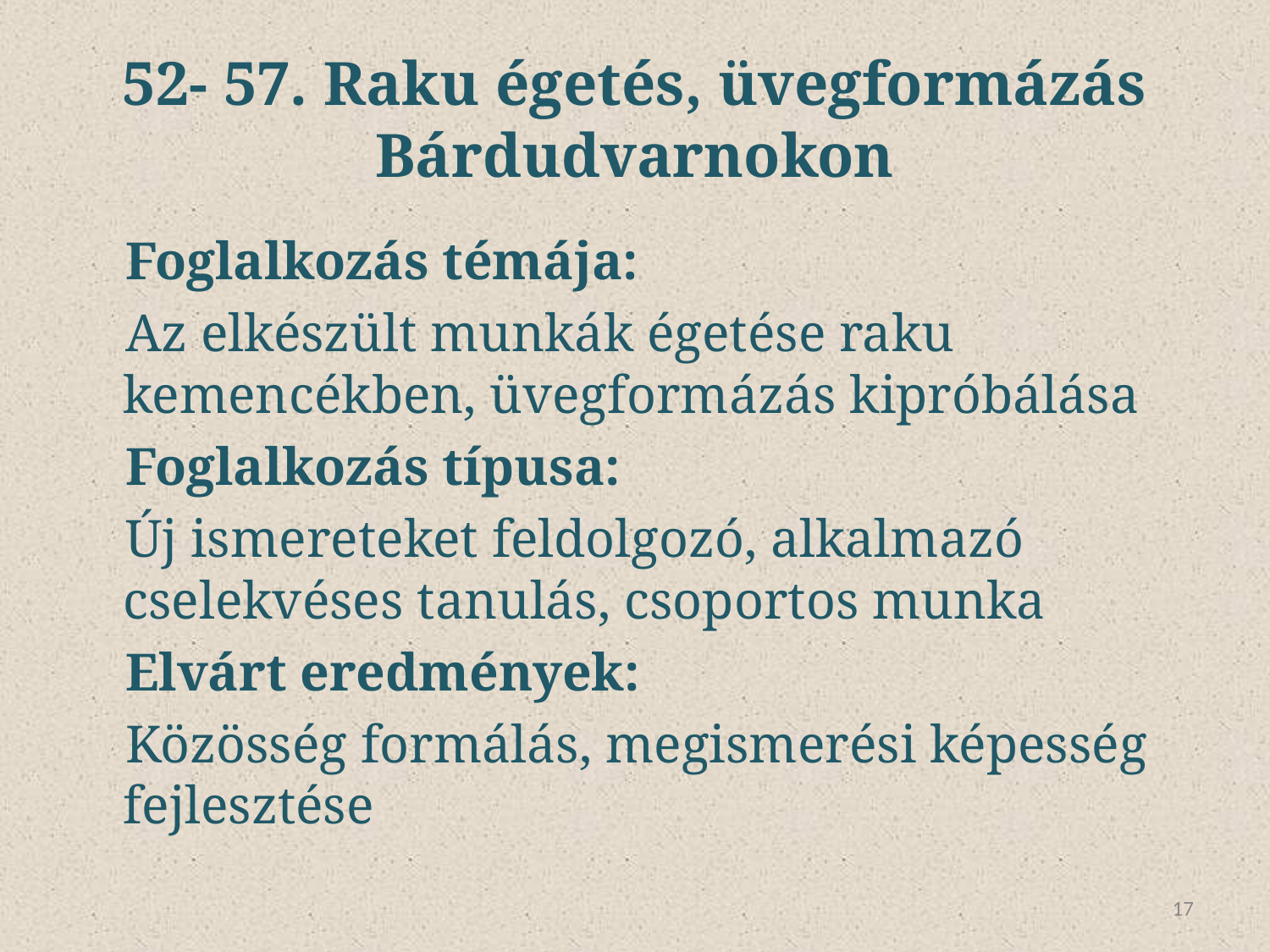

# 52- 57. Raku égetés, üvegformázás Bárdudvarnokon
Foglalkozás témája:
Az elkészült munkák égetése raku kemencékben, üvegformázás kipróbálása
Foglalkozás típusa:
Új ismereteket feldolgozó, alkalmazó cselekvéses tanulás, csoportos munka
Elvárt eredmények:
Közösség formálás, megismerési képesség fejlesztése
17